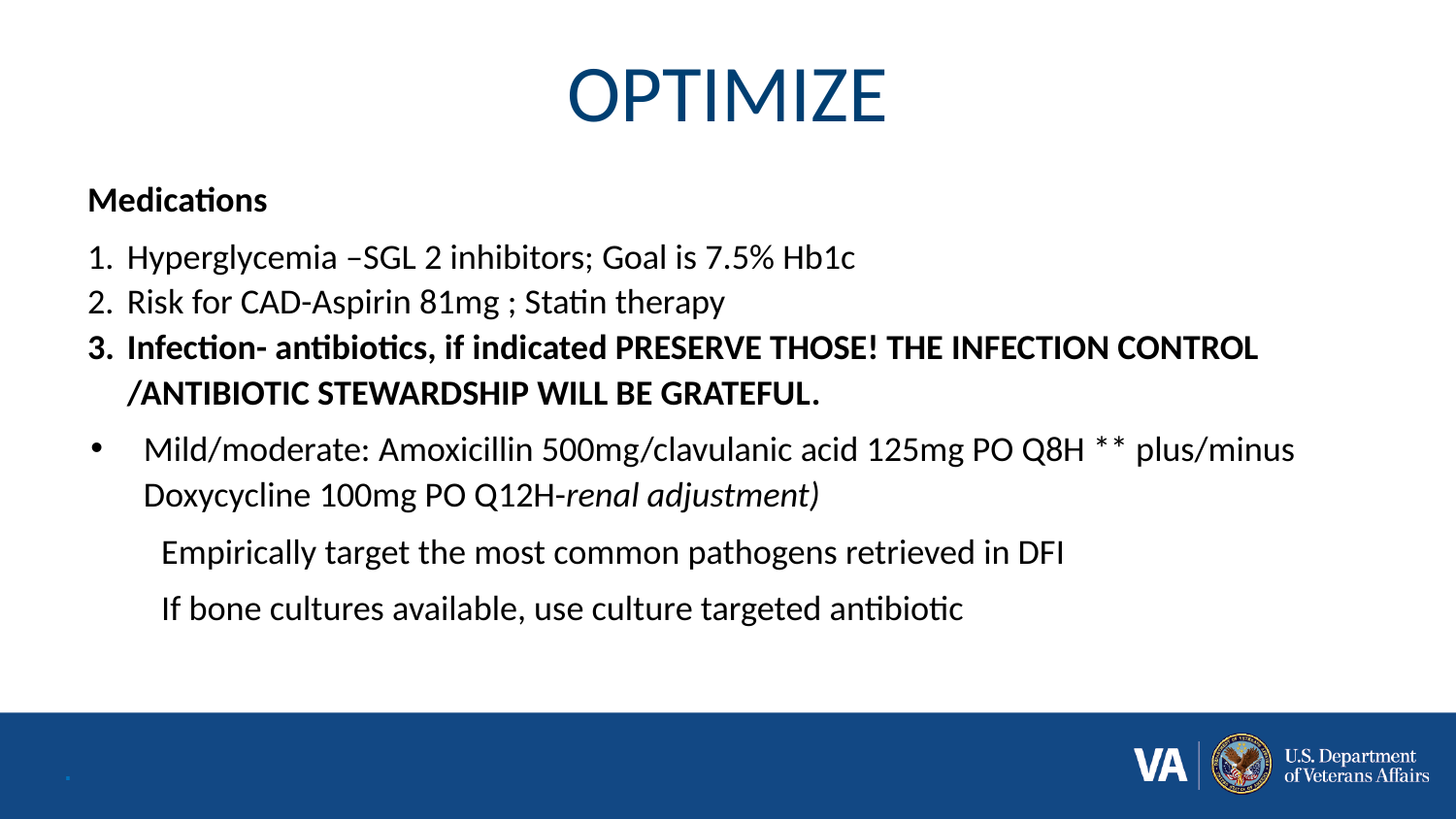

# OPTIMIZE
Medications
Hyperglycemia –SGL 2 inhibitors; Goal is 7.5% Hb1c
Risk for CAD-Aspirin 81mg ; Statin therapy
Infection- antibiotics, if indicated PRESERVE THOSE! THE INFECTION CONTROL /ANTIBIOTIC STEWARDSHIP WILL BE GRATEFUL.
Mild/moderate: Amoxicillin 500mg/clavulanic acid 125mg PO Q8H ** plus/minus Doxycycline 100mg PO Q12H-renal adjustment)
Empirically target the most common pathogens retrieved in DFI
If bone cultures available, use culture targeted antibiotic

.